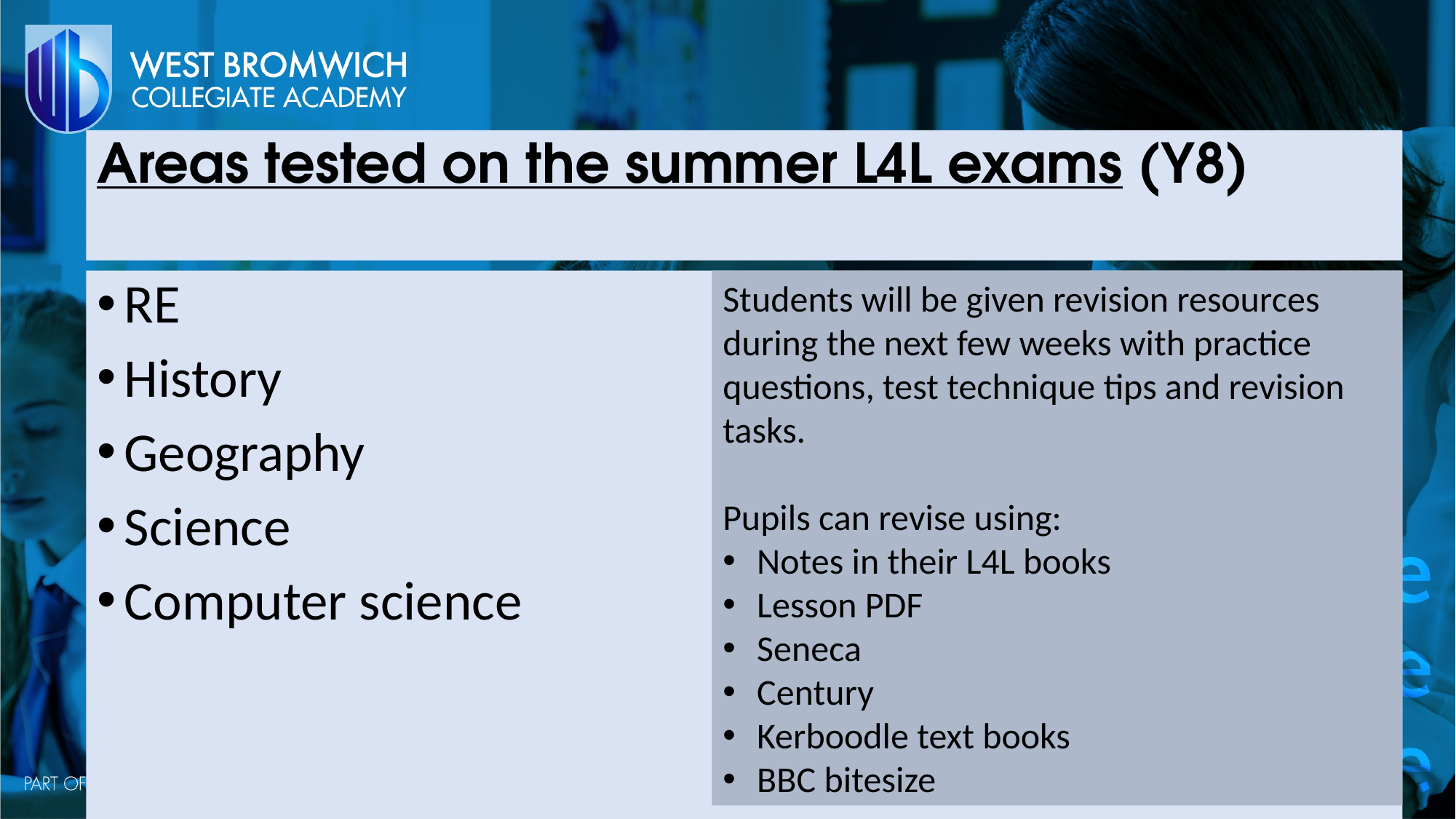

# Areas tested on the summer L4L exams (Y8)
RE
History
Geography
Science
Computer science
Students will be given revision resources during the next few weeks with practice questions, test technique tips and revision tasks.

Pupils can revise using:
Notes in their L4L books
Lesson PDF
Seneca
Century
Kerboodle text books
BBC bitesize